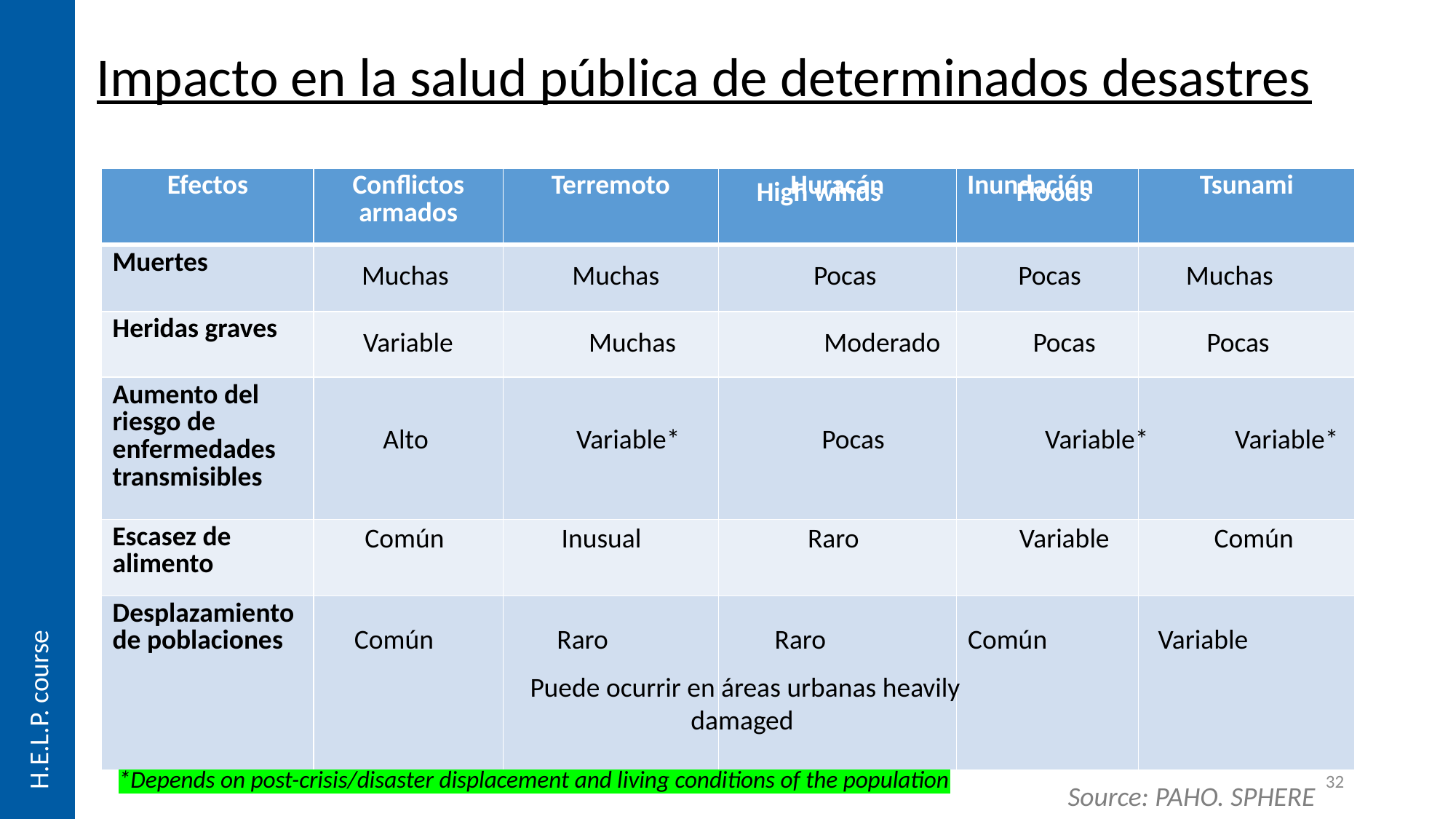

H.E.L.P. course
Impacto en la salud pública de determinados desastres
| Efectos | Conflictos armados | Terremoto | Huracán | Inundación | Tsunami |
| --- | --- | --- | --- | --- | --- |
| Muertes |  |  |  |  |  |
| Heridas graves |  |  |  |  |  |
| Aumento del riesgo de enfermedades transmisibles |  |  |  |  |  |
| Escasez de alimento |  |  |  |  |  |
| Desplazamiento de poblaciones |  |  |  |  |  |
High winds
Floods
Muchas                    Muchas                         Pocas                       Pocas                 Muchas
Variable                      Muchas                        Moderado               Pocas                  Pocas
Alto                        Variable*                       Pocas                          Variable*              Variable*
Común                   Inusual                           Raro                          Variable                 Común
Común                    Raro                           Raro                       Común                  Variable
Puede ocurrir en áreas urbanas heavily damaged
*Depends on post-crisis/disaster displacement and living conditions of the population
32
Source: PAHO. SPHERE